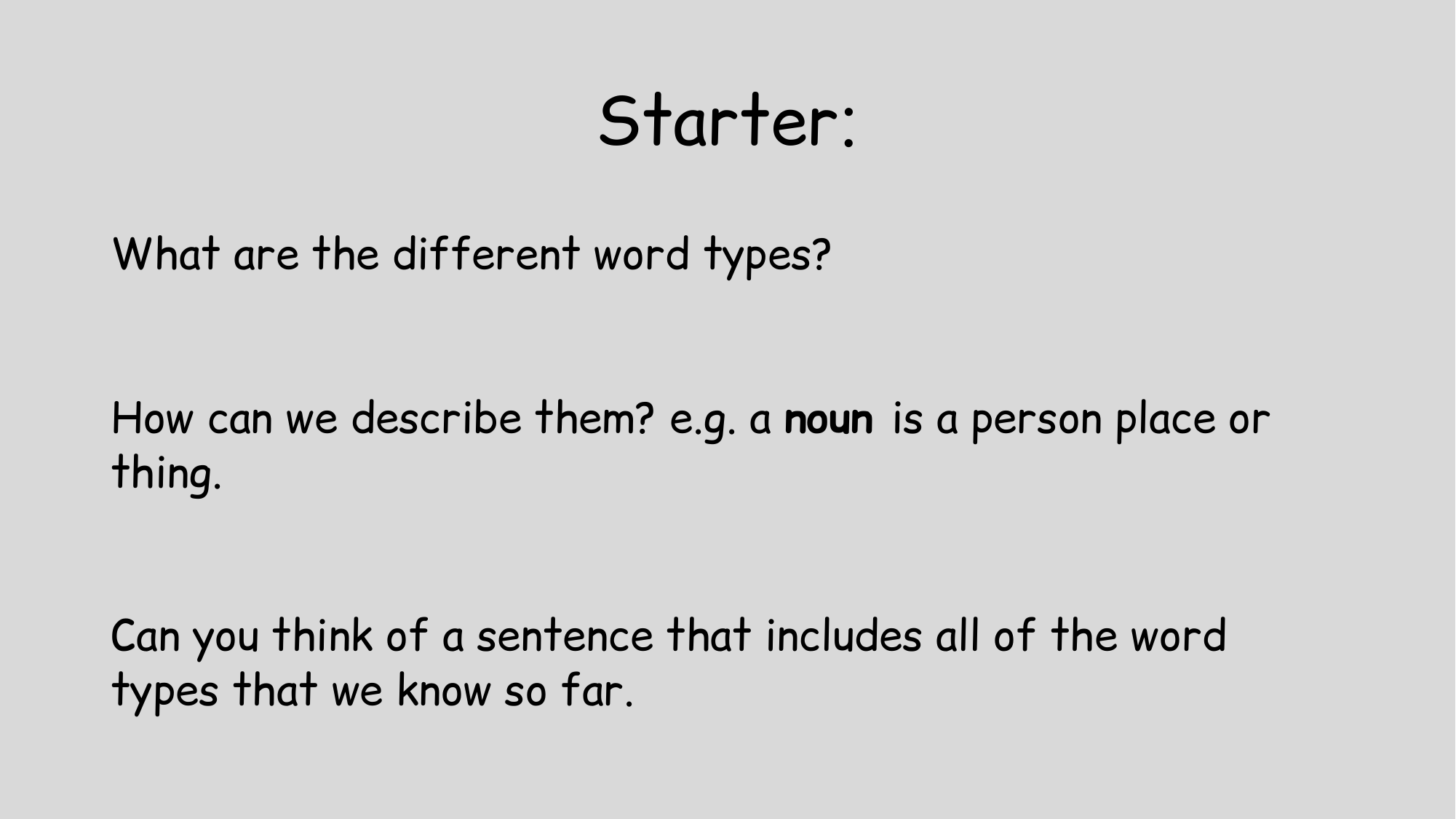

# Starter:
What are the different word types?

How can we describe them? e.g. a noun is a person place or thing.

Can you think of a sentence that includes all of the word types that we know so far.